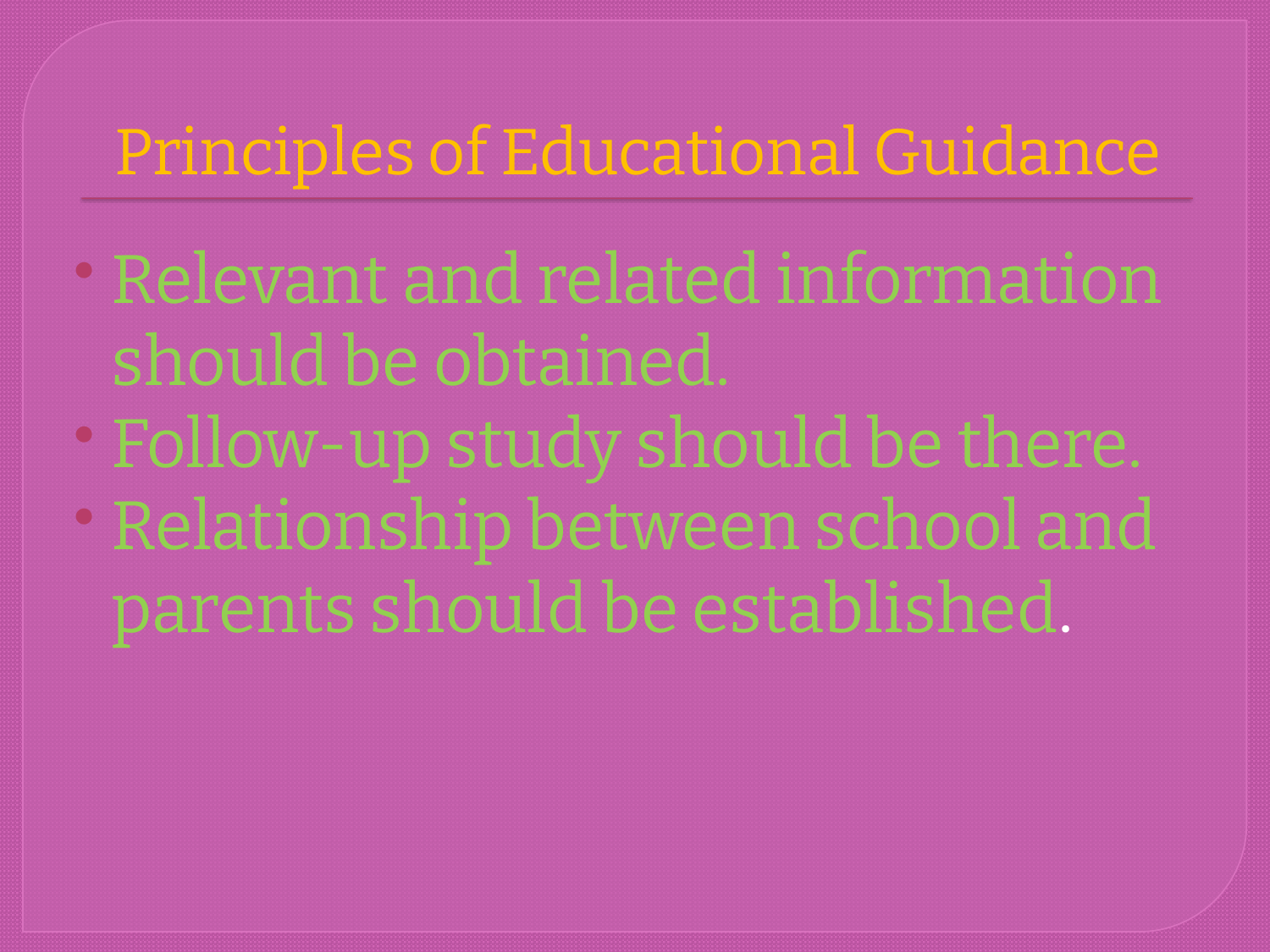

# Principles of Educational Guidance
Relevant and related information should be obtained.
Follow-up study should be there.
Relationship between school and parents should be established.